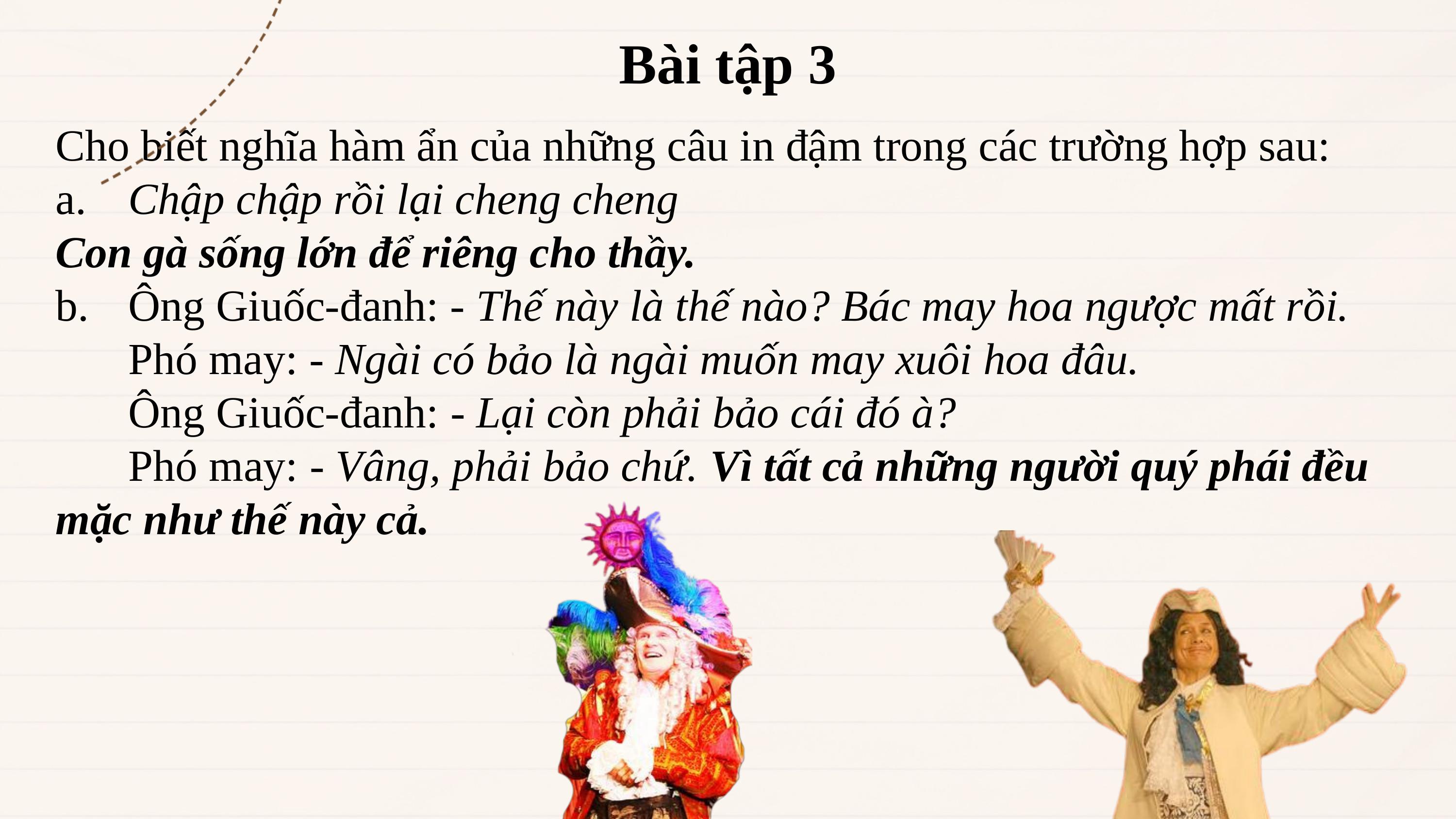

Bài tập 3
Cho biết nghĩa hàm ẩn của những câu in đậm trong các trường hợp sau:
a. 	Chập chập rồi lại cheng cheng
Con gà sống lớn để riêng cho thầy.
b. 	Ông Giuốc-đanh: - Thế này là thế nào? Bác may hoa ngược mất rồi.
	Phó may: - Ngài có bảo là ngài muốn may xuôi hoa đâu.
	Ông Giuốc-đanh: - Lại còn phải bảo cái đó à?
	Phó may: - Vâng, phải bảo chứ. Vì tất cả những người quý phái đều mặc như thế này cả.